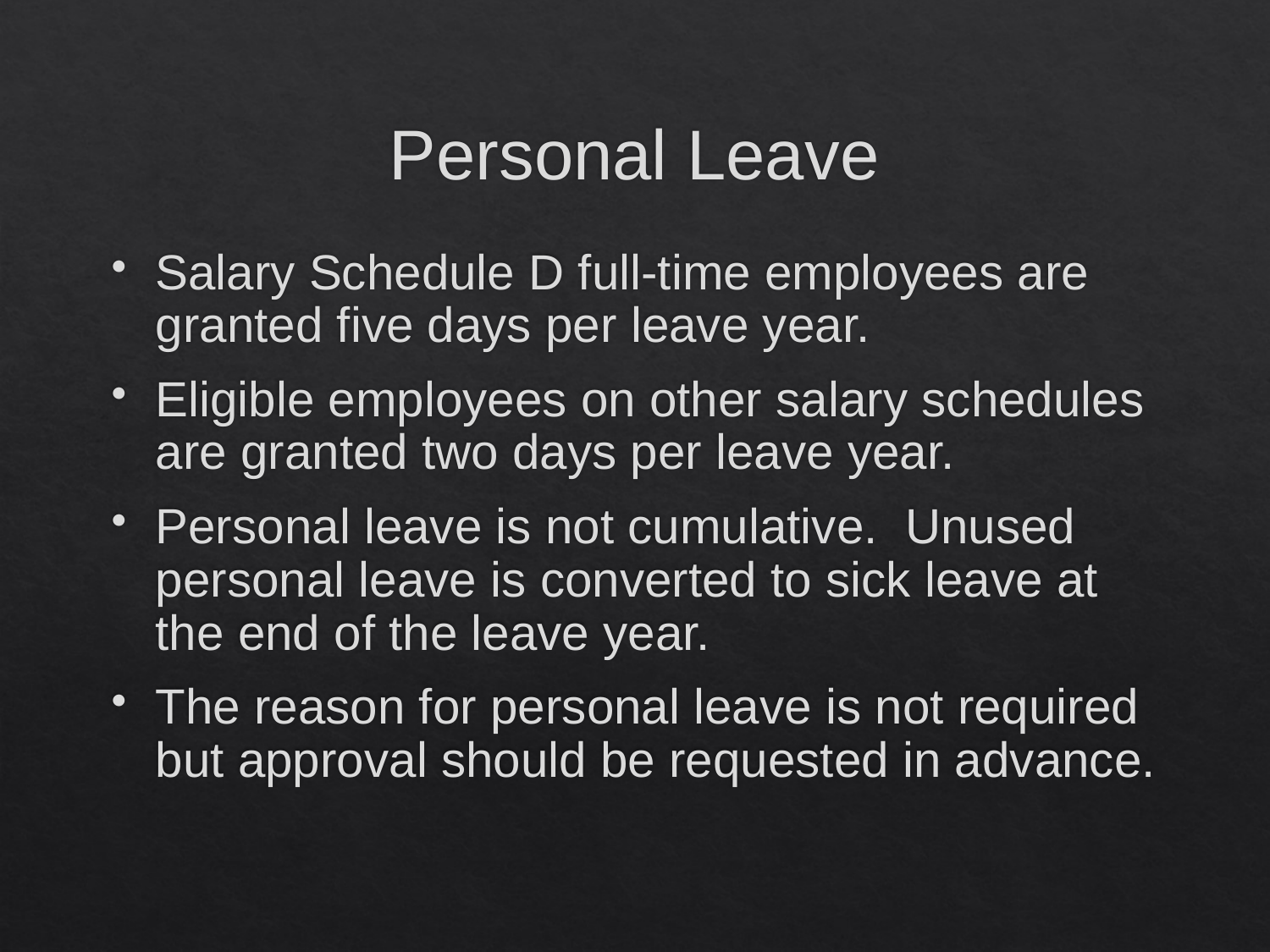

# Personal Leave
Salary Schedule D full-time employees are granted five days per leave year.
Eligible employees on other salary schedules are granted two days per leave year.
Personal leave is not cumulative.  Unused personal leave is converted to sick leave at the end of the leave year.
The reason for personal leave is not required but approval should be requested in advance.